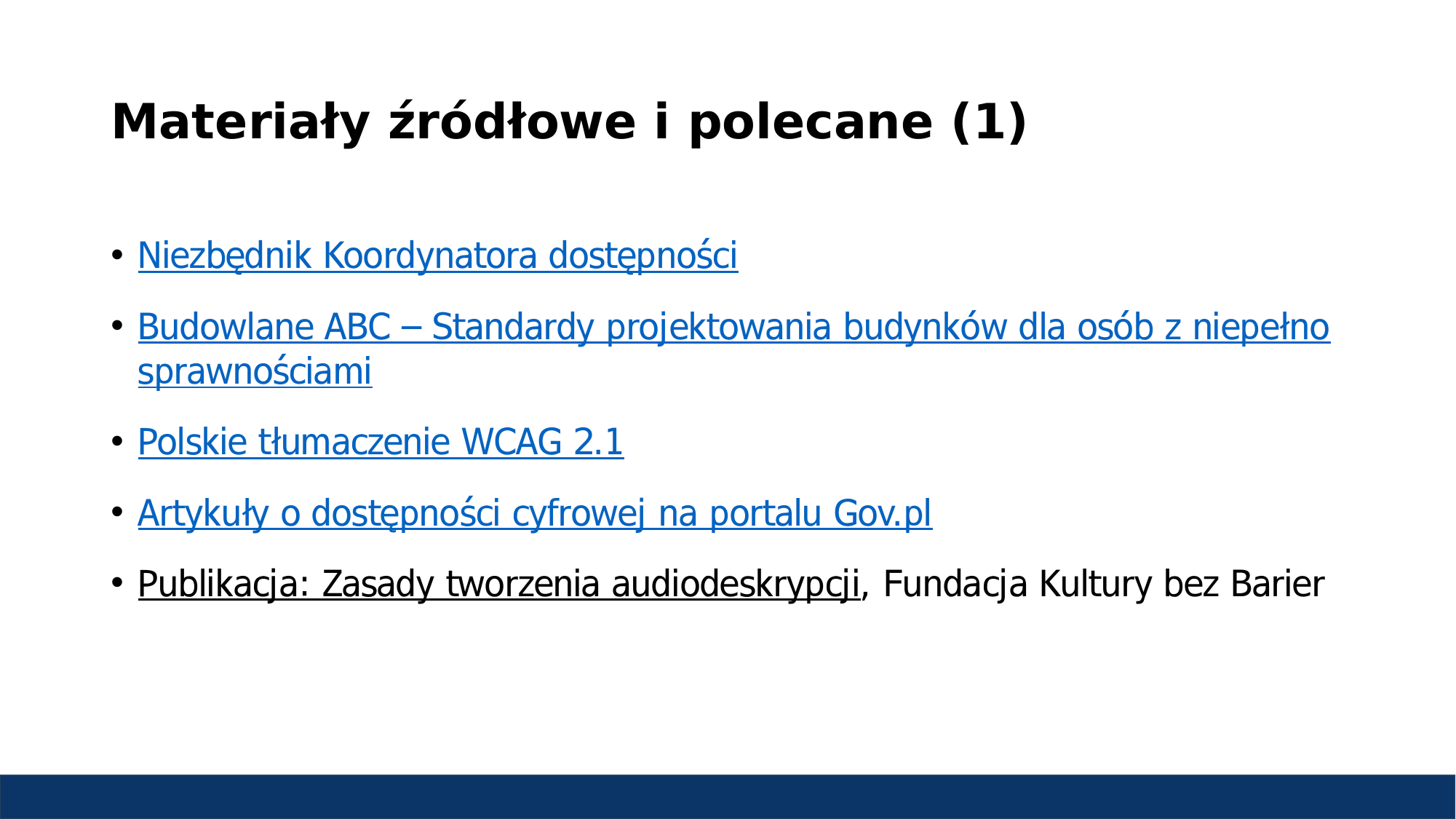

# Materiały źródłowe i polecane (1)
Niezbędnik Koordynatora dostępności
Budowlane ABC – Standardy projektowania budynków dla osób z niepełnosprawnościami
Polskie tłumaczenie WCAG 2.1
Artykuły o dostępności cyfrowej na portalu Gov.pl
Publikacja: Zasady tworzenia audiodeskrypcji, Fundacja Kultury bez Barier